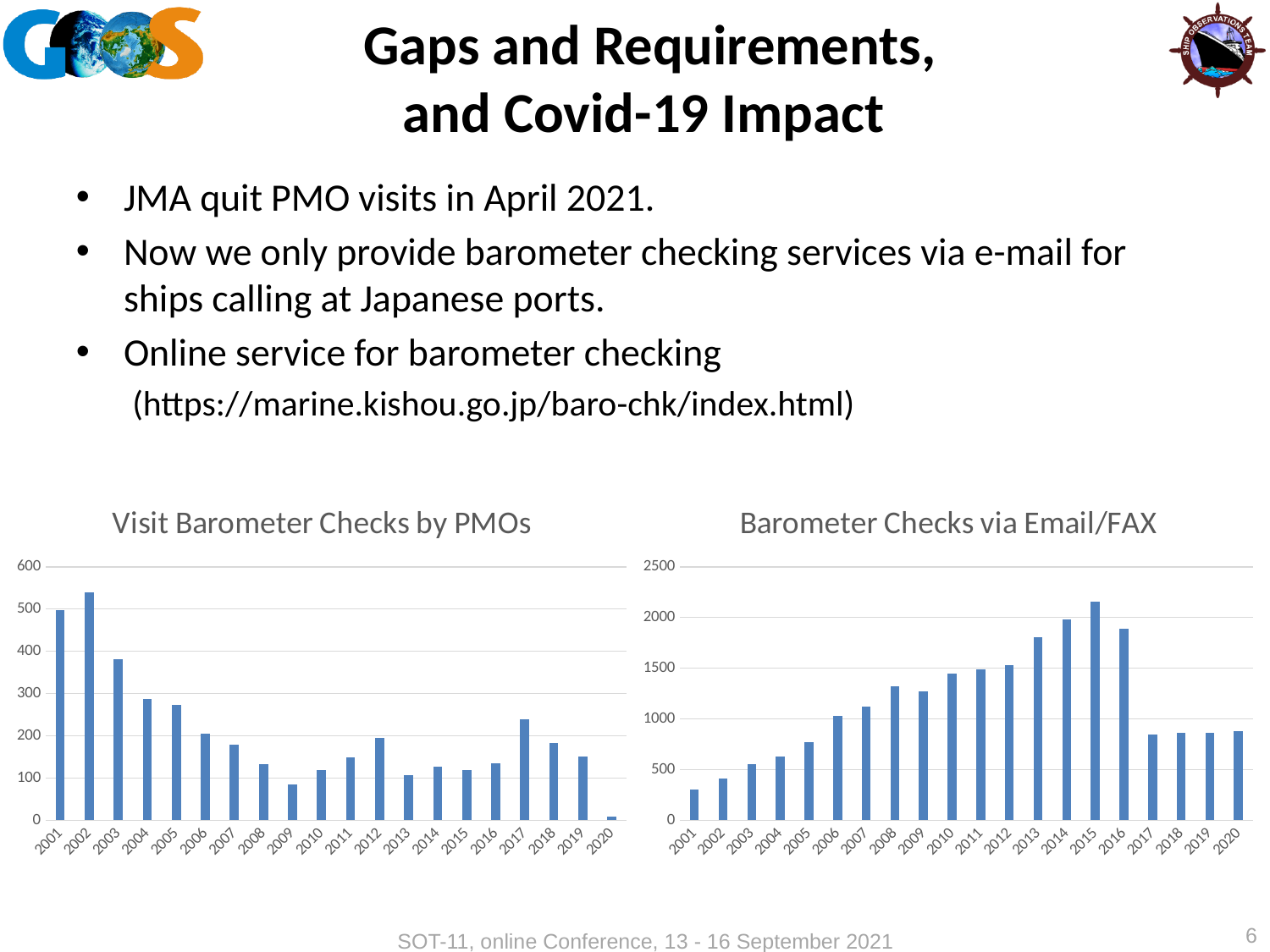

# Gaps and Requirements, and Covid-19 Impact
JMA quit PMO visits in April 2021.
Now we only provide barometer checking services via e-mail for ships calling at Japanese ports.
Online service for barometer checking
       (https://marine.kishou.go.jp/baro-chk/index.html)

### Chart: Visit Barometer Checks by PMOs

| Category |  |
|---|---|
| 2001 | 497.0 |
| 2002 | 540.0 |
| 2003 | 381.0 |
| 2004 | 286.0 |
| 2005 | 274.0 |
| 2006 | 204.0 |
| 2007 | 178.0 |
| 2008 | 132.0 |
| 2009 | 85.0 |
| 2010 | 119.0 |
| 2011 | 148.0 |
| 2012 | 194.0 |
| 2013 | 107.0 |
| 2014 | 127.0 |
| 2015 | 119.0 |
| 2016 | 134.0 |
| 2017 | 238.0 |
| 2018 | 183.0 |
| 2019 | 151.0 |
| 2020 | 9.0 |

### Chart: Barometer Checks via Email/FAX

| Category |  |
|---|---|
| 2001 | 304.0 |
| 2002 | 414.0 |
| 2003 | 551.0 |
| 2004 | 630.0 |
| 2005 | 768.0 |
| 2006 | 1025.0 |
| 2007 | 1118.0 |
| 2008 | 1319.0 |
| 2009 | 1267.0 |
| 2010 | 1445.0 |
| 2011 | 1485.0 |
| 2012 | 1526.0 |
| 2013 | 1807.0 |
| 2014 | 1977.0 |
| 2015 | 2157.0 |
| 2016 | 1893.0 |
| 2017 | 848.0 |
| 2018 | 859.0 |
| 2019 | 863.0 |
| 2020 | 883.0 |
6